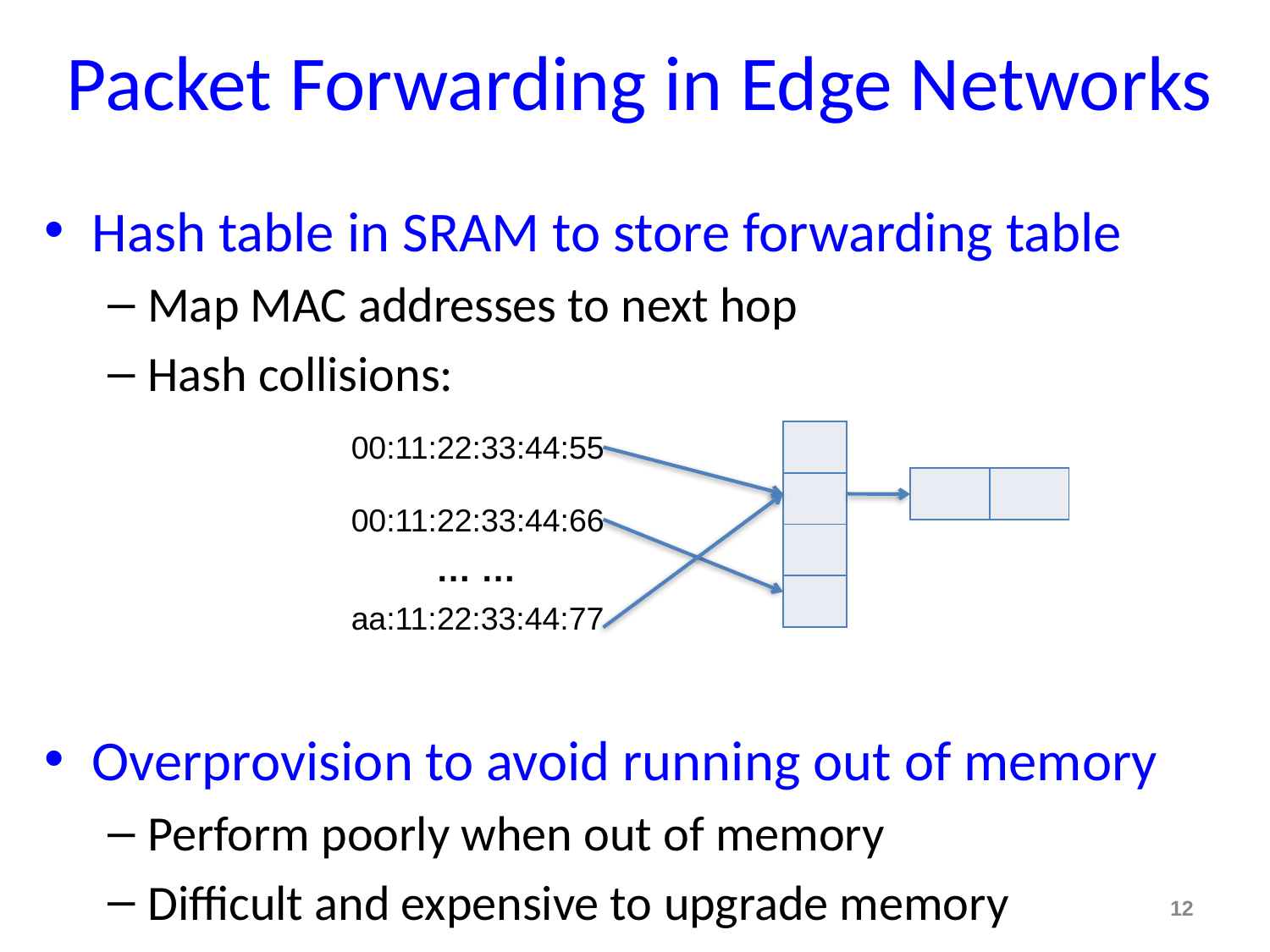

# Packet Forwarding in Edge Networks
Hash table in SRAM to store forwarding table
Map MAC addresses to next hop
Hash collisions:

Overprovision to avoid running out of memory
Perform poorly when out of memory
Difficult and expensive to upgrade memory
00:11:22:33:44:55
|  |
| --- |
|  |
|  |
|  |
|  |  |
| --- | --- |
00:11:22:33:44:66
… …
aa:11:22:33:44:77
12